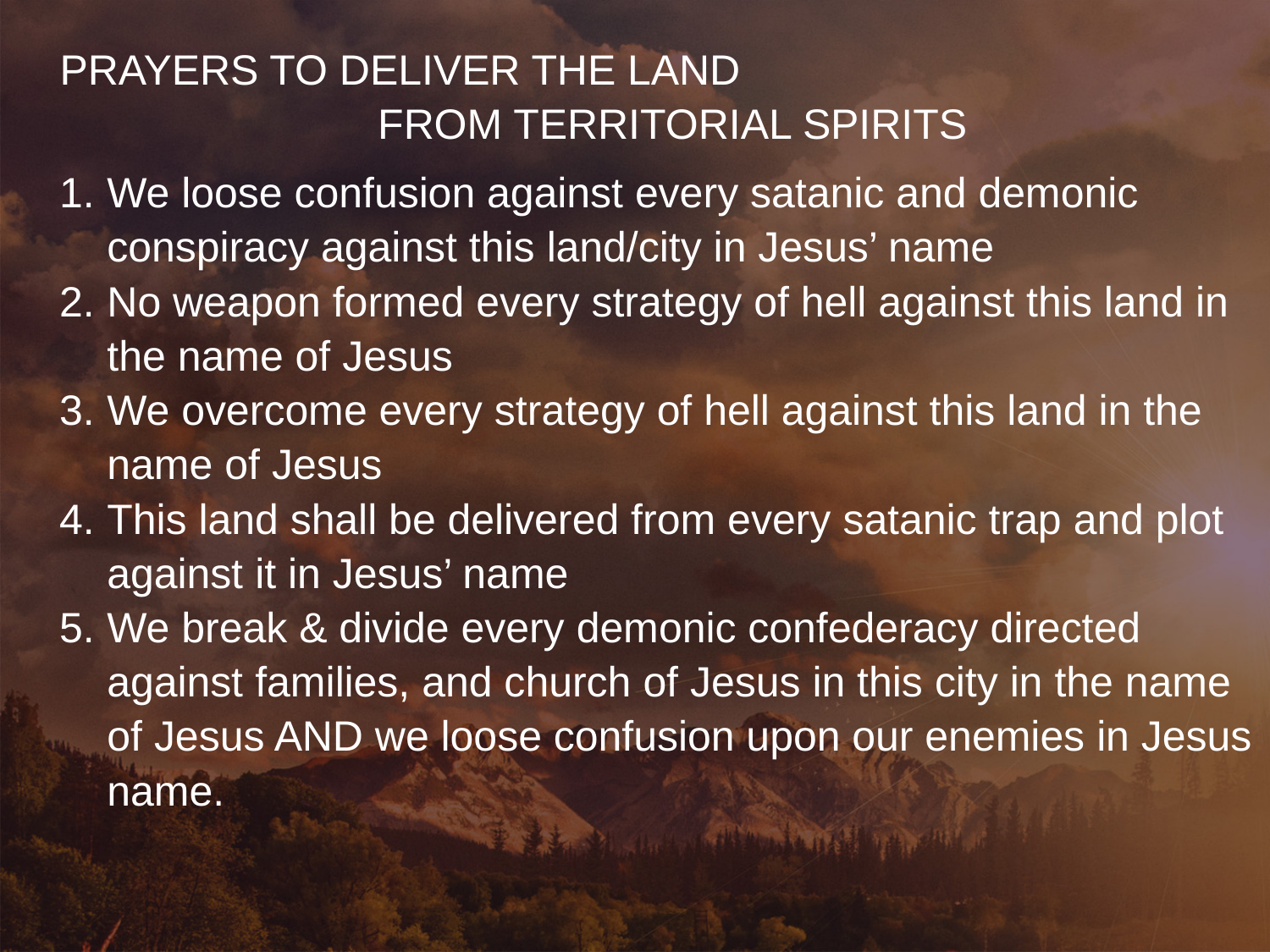

PRAYERS TO DELIVER THE LAND                                                FROM TERRITORIAL SPIRITS
We loose confusion against every satanic and demonic conspiracy against this land/city in Jesus’ name
No weapon formed every strategy of hell against this land in the name of Jesus
We overcome every strategy of hell against this land in the name of Jesus
This land shall be delivered from every satanic trap and plot against it in Jesus’ name
We break & divide every demonic confederacy directed against families, and church of Jesus in this city in the name of Jesus AND we loose confusion upon our enemies in Jesus name.